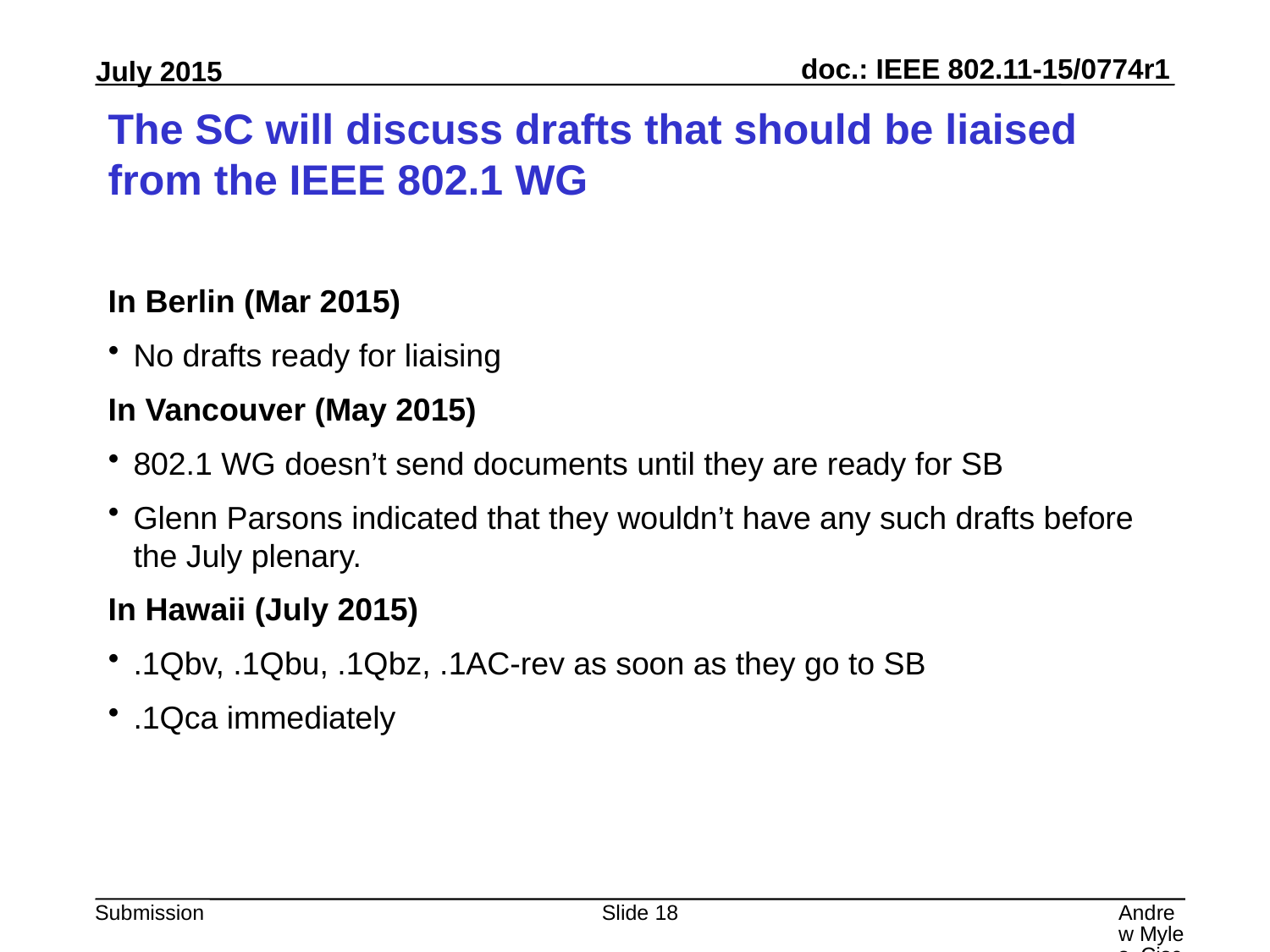

# The SC will discuss drafts that should be liaised from the IEEE 802.1 WG
In Berlin (Mar 2015)
No drafts ready for liaising
In Vancouver (May 2015)
802.1 WG doesn’t send documents until they are ready for SB
Glenn Parsons indicated that they wouldn’t have any such drafts before the July plenary.
In Hawaii (July 2015)
.1Qbv, .1Qbu, .1Qbz, .1AC-rev as soon as they go to SB
.1Qca immediately

Slide 18
Andrew Myles, Cisco